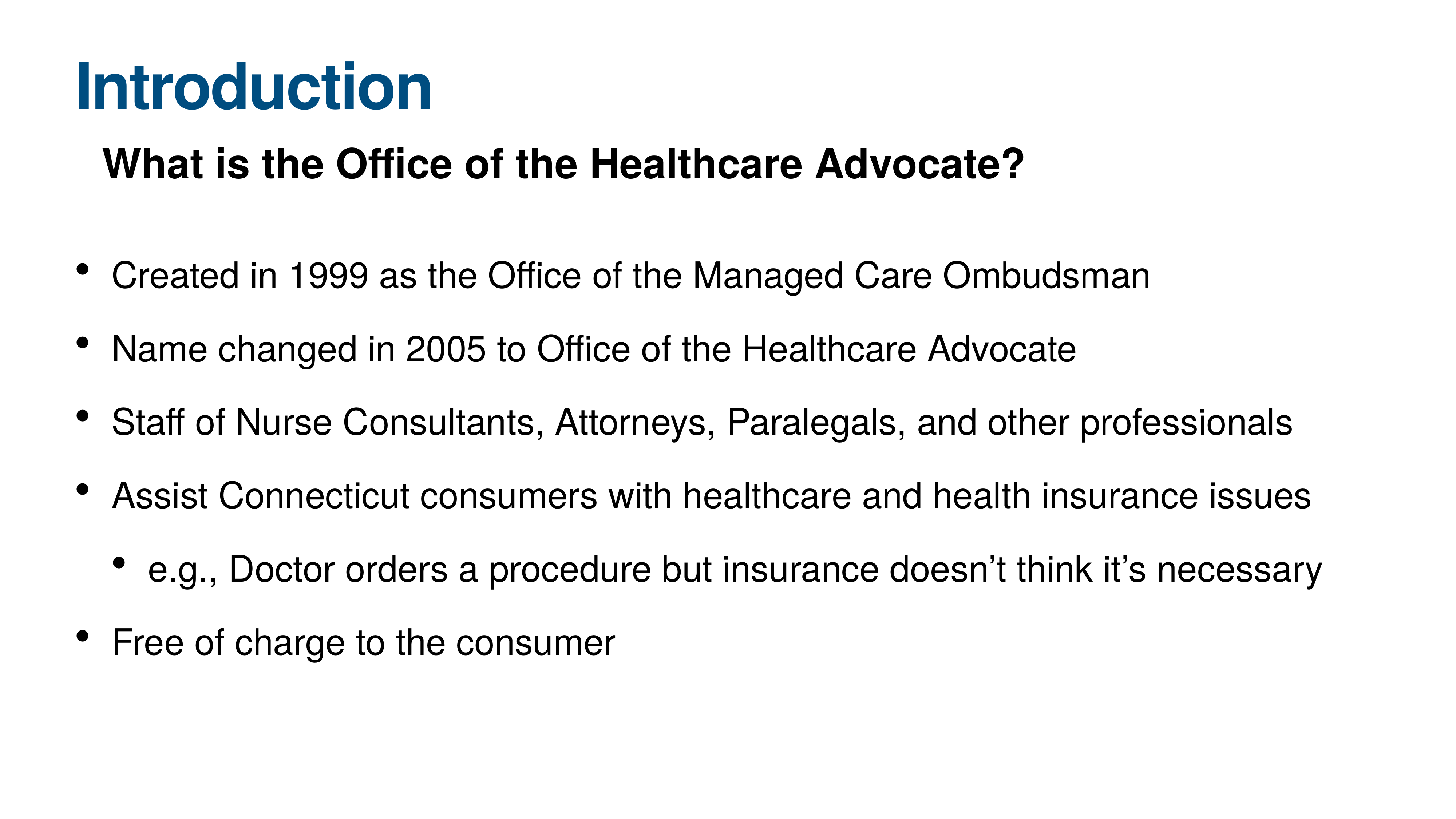

# Introduction
What is the Office of the Healthcare Advocate?
Created in 1999 as the Office of the Managed Care Ombudsman
Name changed in 2005 to Office of the Healthcare Advocate
Staff of Nurse Consultants, Attorneys, Paralegals, and other professionals
Assist Connecticut consumers with healthcare and health insurance issues
e.g., Doctor orders a procedure but insurance doesn’t think it’s necessary
Free of charge to the consumer